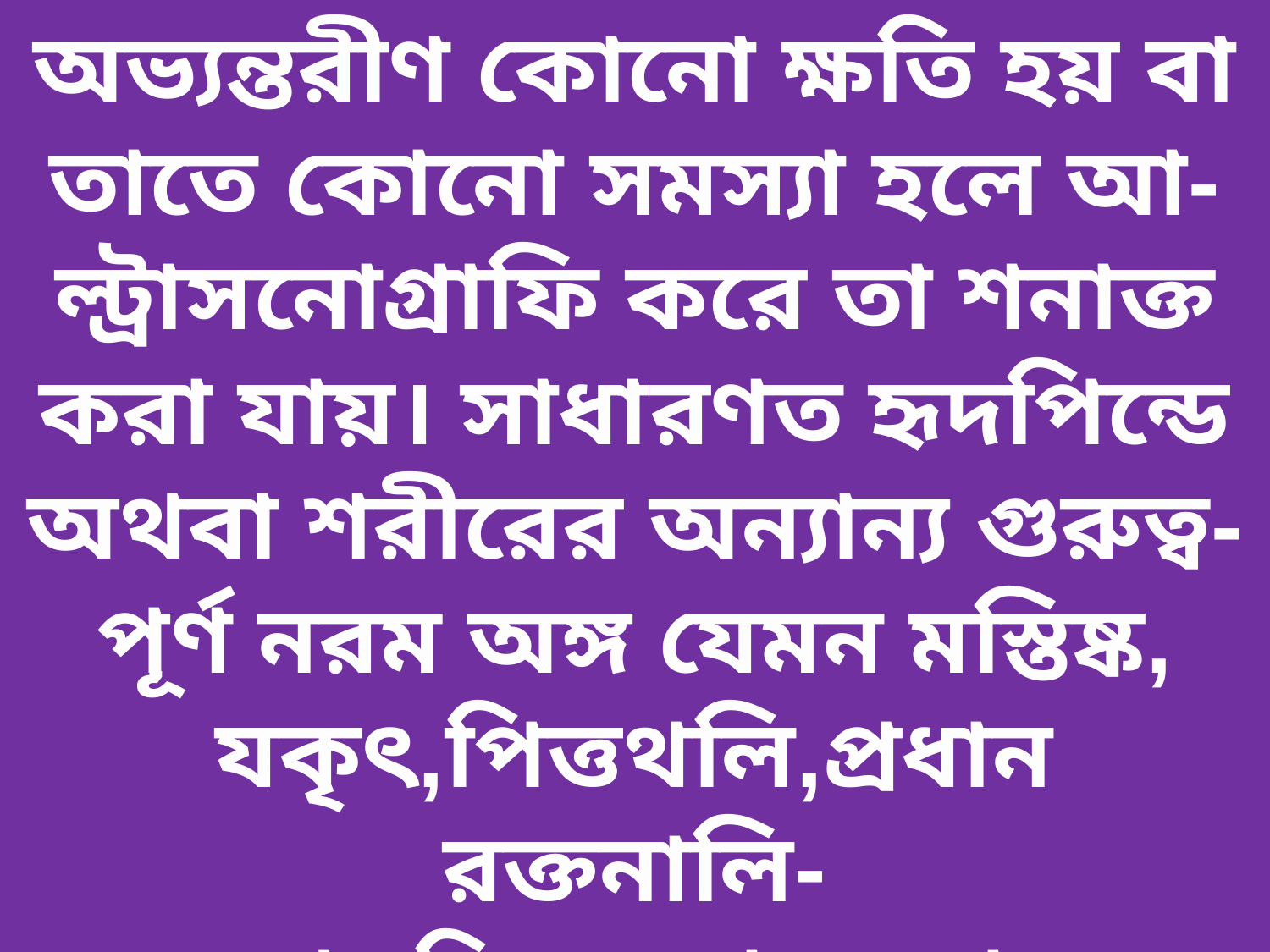

অভ্যন্তরীণ কোনো ক্ষতি হয় বা
তাতে কোনো সমস্যা হলে আ-
ল্ট্রাসনোগ্রাফি করে তা শনাক্ত
করা যায়। সাধারণত হৃদপিন্ডে
অথবা শরীরের অন্যান্য গুরুত্ব-
পূর্ণ নরম অঙ্গ যেমন মস্তিষ্ক,
যকৃৎ,পিত্তথলি,প্রধান রক্তনালি-
সমূহ প্রভৃতিতে আঃ করা হয়।